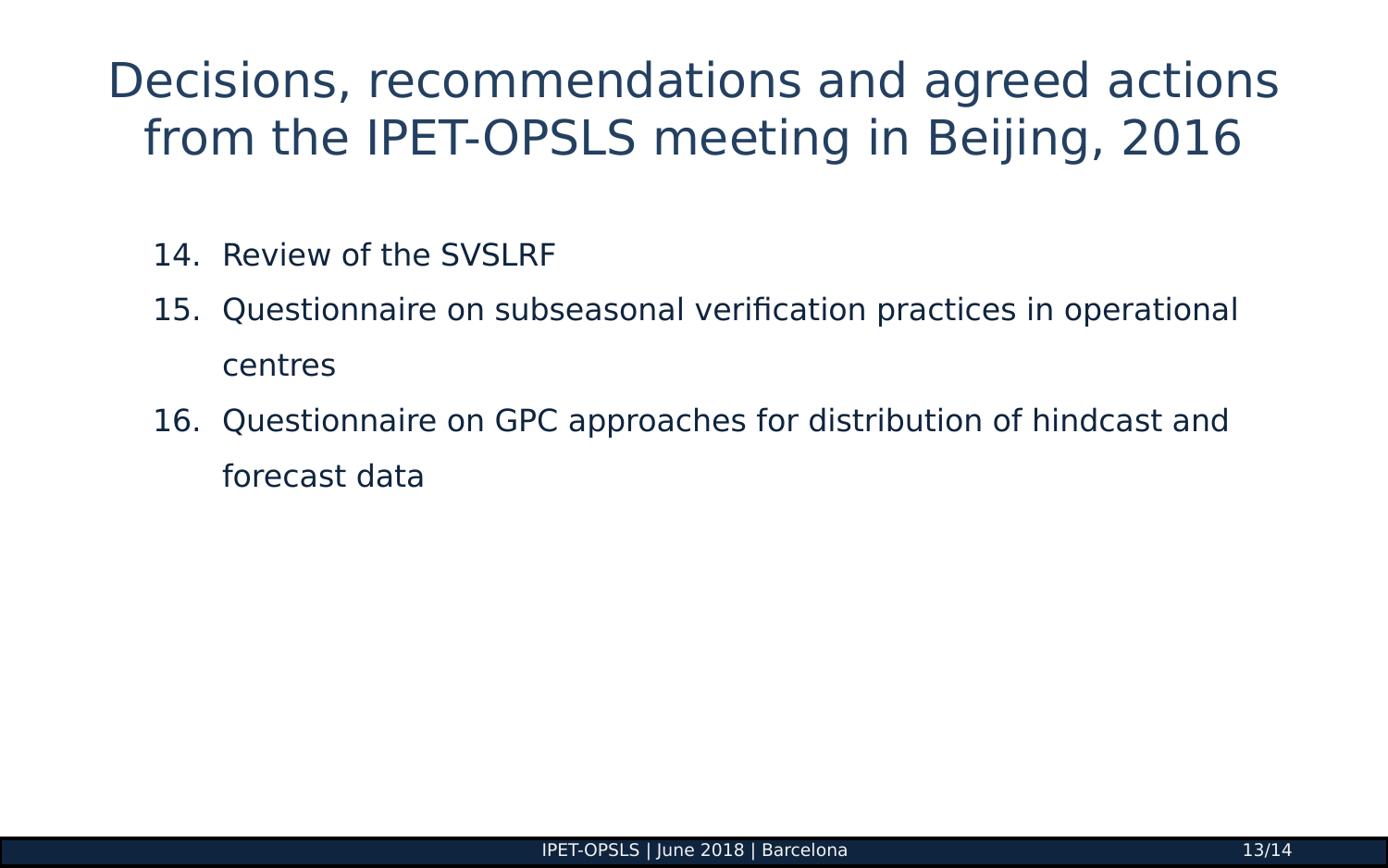

# Decisions, recommendations and agreed actions from the IPET-OPSLS meeting in Beijing, 2016
Review of the SVSLRF
Questionnaire on subseasonal verification practices in operational centres
Questionnaire on GPC approaches for distribution of hindcast and forecast data